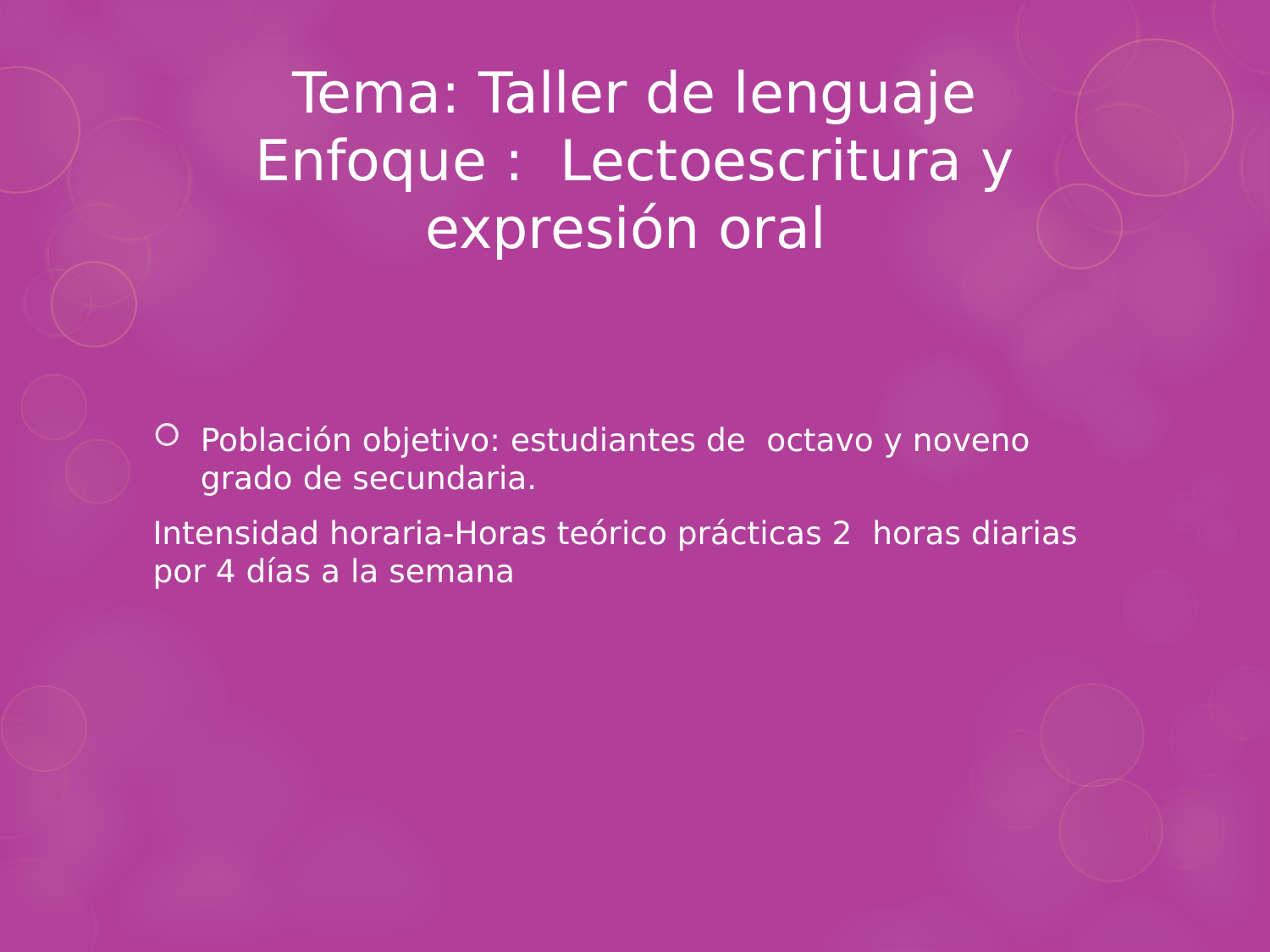

# Tema: Taller de lenguaje Enfoque :  Lectoescritura y expresión oral
Población objetivo: estudiantes de  octavo y noveno grado de secundaria.
Intensidad horaria-Horas teórico prácticas 2  horas diarias por 4 días a la semana